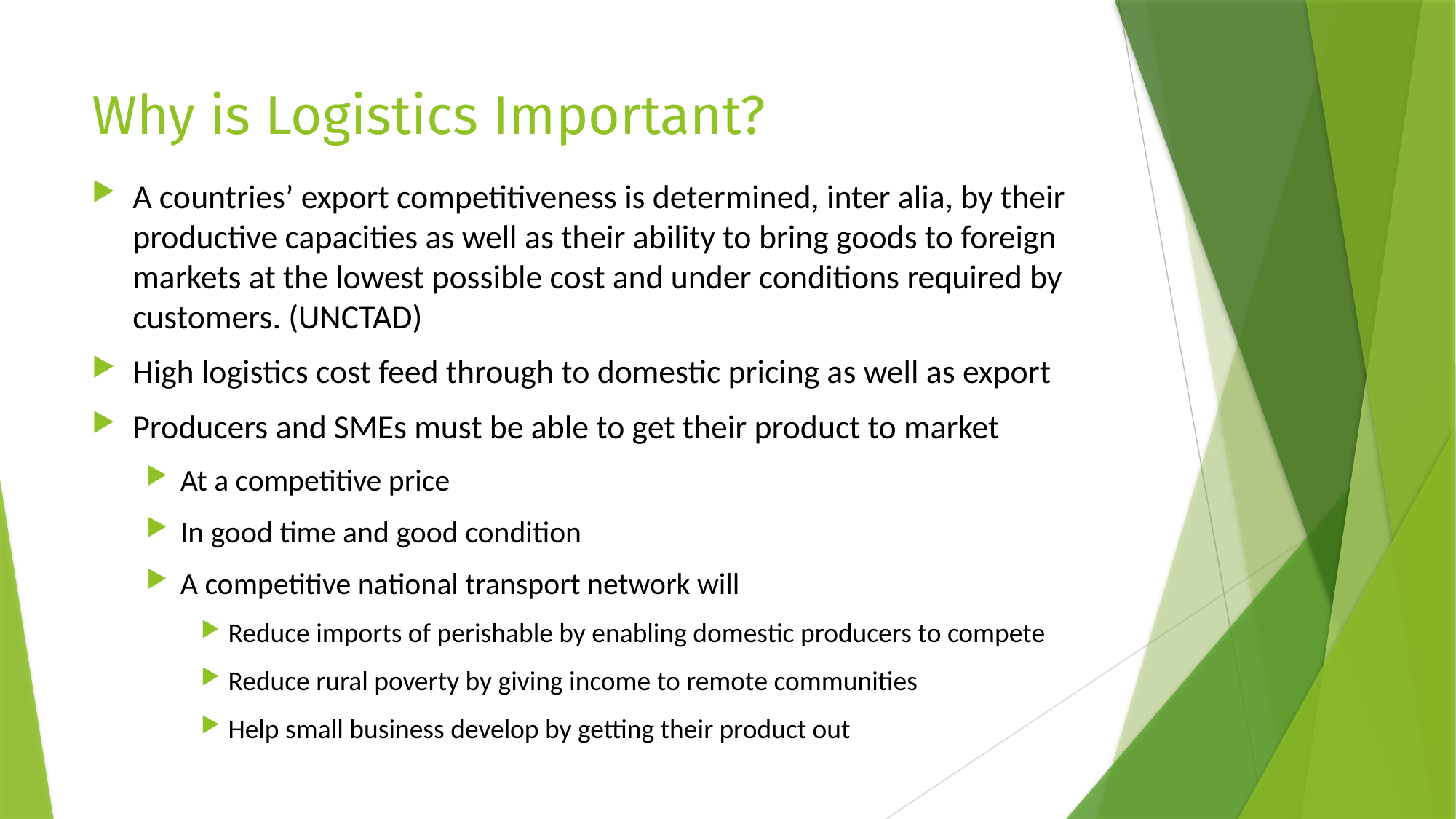

# Why is Logistics Important?
A countries’ export competitiveness is determined, inter alia, by their productive capacities as well as their ability to bring goods to foreign markets at the lowest possible cost and under conditions required by customers. (UNCTAD)
High logistics cost feed through to domestic pricing as well as export
Producers and SMEs must be able to get their product to market
At a competitive price
In good time and good condition
A competitive national transport network will
Reduce imports of perishable by enabling domestic producers to compete
Reduce rural poverty by giving income to remote communities
Help small business develop by getting their product out